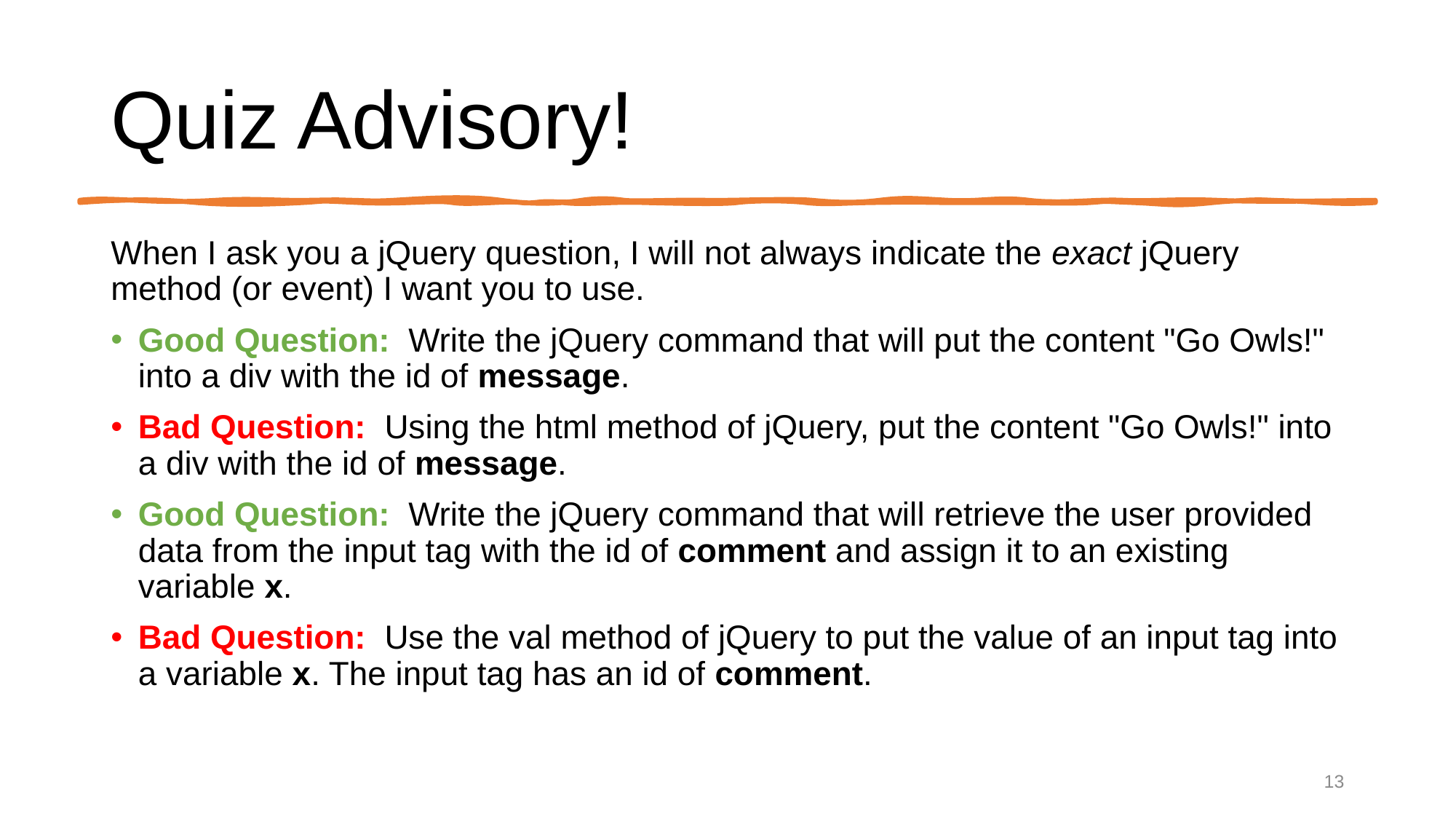

# Quiz Advisory!

When I ask you a jQuery question, I will not always indicate the exact jQuery method (or event) I want you to use.
Good Question:  Write the jQuery command that will put the content "Go Owls!" into a div with the id of message.
Bad Question:  Using the html method of jQuery, put the content "Go Owls!" into a div with the id of message.
Good Question:  Write the jQuery command that will retrieve the user provided data from the input tag with the id of comment and assign it to an existing variable x.
Bad Question:  Use the val method of jQuery to put the value of an input tag into a variable x. The input tag has an id of comment.
13